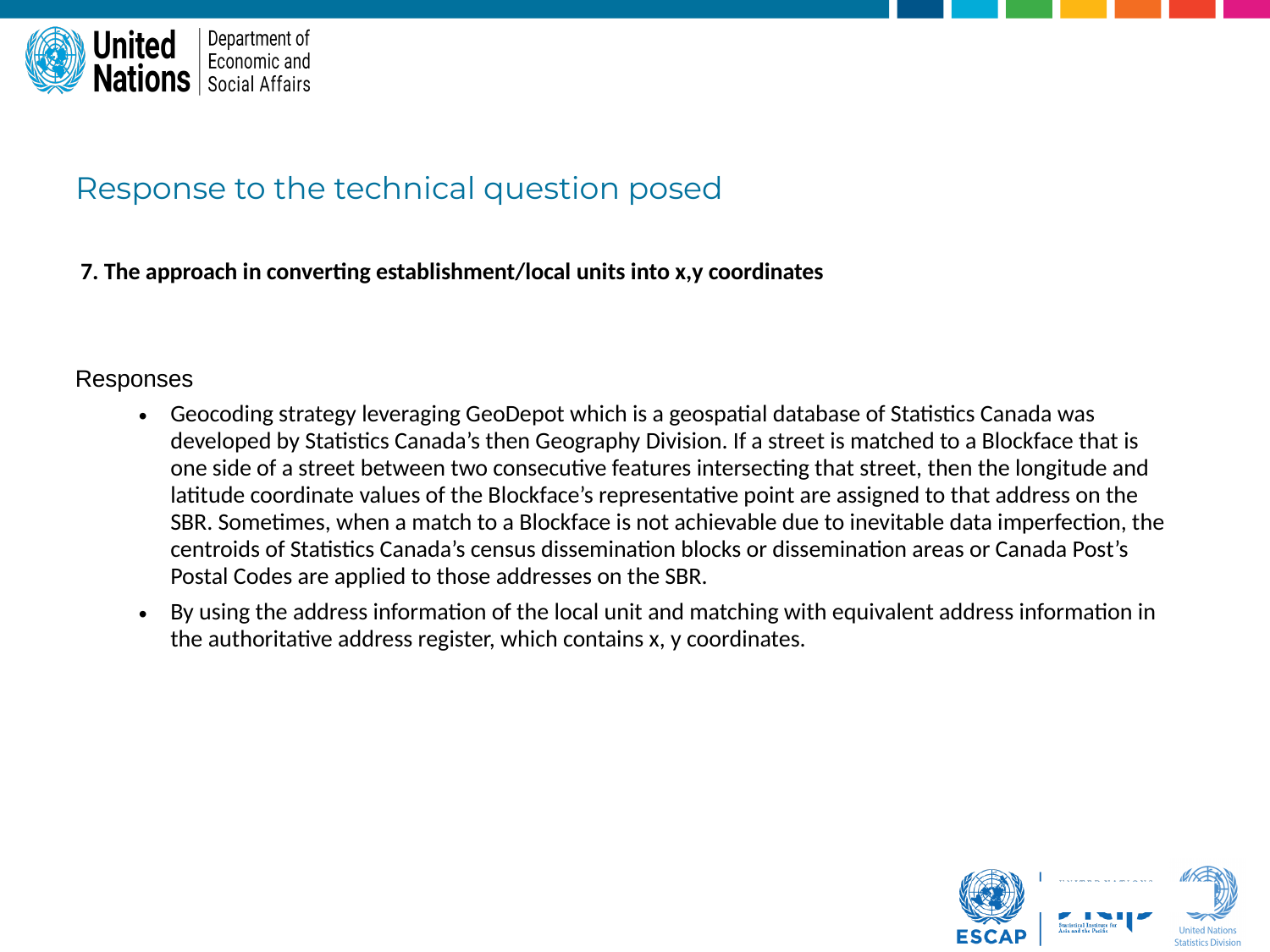

Response to the technical question posed
 7. The approach in converting establishment/local units into x,y coordinates

Responses
Geocoding strategy leveraging GeoDepot which is a geospatial database of Statistics Canada was developed by Statistics Canada’s then Geography Division. If a street is matched to a Blockface that is one side of a street between two consecutive features intersecting that street, then the longitude and latitude coordinate values of the Blockface’s representative point are assigned to that address on the SBR. Sometimes, when a match to a Blockface is not achievable due to inevitable data imperfection, the centroids of Statistics Canada’s census dissemination blocks or dissemination areas or Canada Post’s Postal Codes are applied to those addresses on the SBR.
By using the address information of the local unit and matching with equivalent address information in the authoritative address register, which contains x, y coordinates.